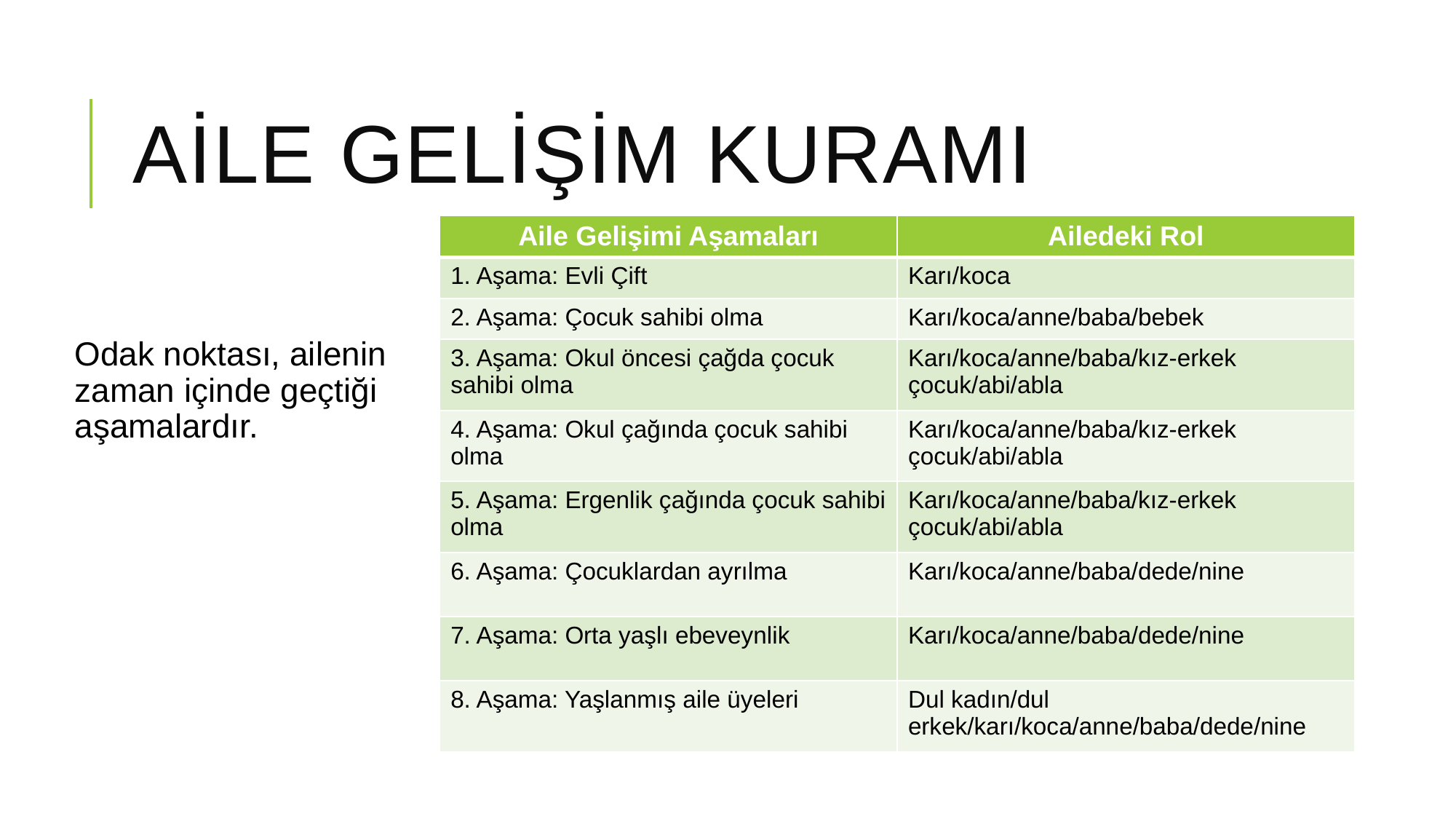

# Aile Gelişim Kuramı
| Aile Gelişimi Aşamaları | Ailedeki Rol |
| --- | --- |
| 1. Aşama: Evli Çift | Karı/koca |
| 2. Aşama: Çocuk sahibi olma | Karı/koca/anne/baba/bebek |
| 3. Aşama: Okul öncesi çağda çocuk sahibi olma | Karı/koca/anne/baba/kız-erkek çocuk/abi/abla |
| 4. Aşama: Okul çağında çocuk sahibi olma | Karı/koca/anne/baba/kız-erkek çocuk/abi/abla |
| 5. Aşama: Ergenlik çağında çocuk sahibi olma | Karı/koca/anne/baba/kız-erkek çocuk/abi/abla |
| 6. Aşama: Çocuklardan ayrılma | Karı/koca/anne/baba/dede/nine |
| 7. Aşama: Orta yaşlı ebeveynlik | Karı/koca/anne/baba/dede/nine |
| 8. Aşama: Yaşlanmış aile üyeleri | Dul kadın/dul erkek/karı/koca/anne/baba/dede/nine |
Odak noktası, ailenin zaman içinde geçtiği aşamalardır.